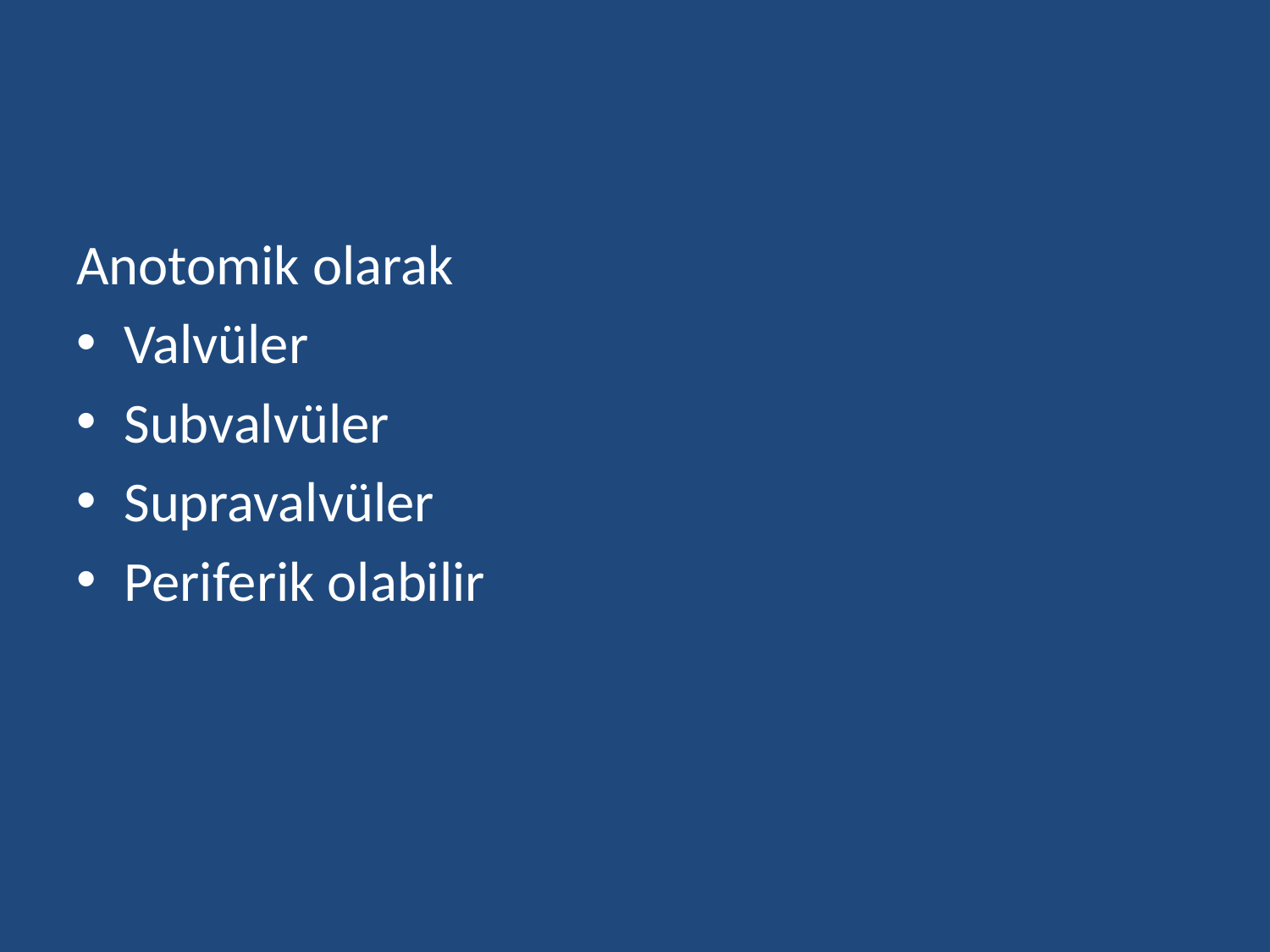

#
Anotomik olarak
Valvüler
Subvalvüler
Supravalvüler
Periferik olabilir